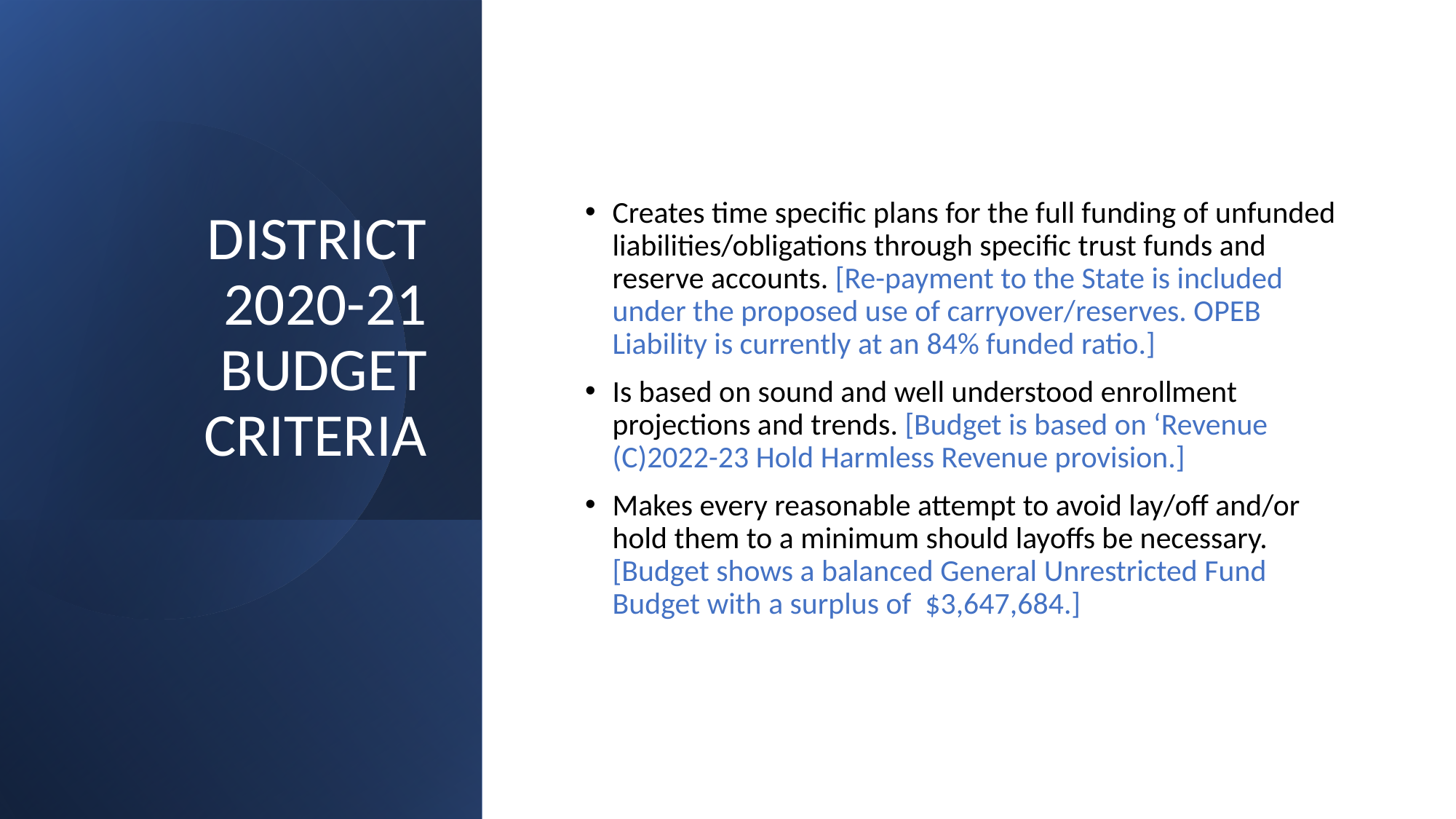

# DISTRICT 2020-21 BUDGET CRITERIA
Creates time specific plans for the full funding of unfunded liabilities/obligations through specific trust funds and reserve accounts. [Re-payment to the State is included under the proposed use of carryover/reserves. OPEB Liability is currently at an 84% funded ratio.]
Is based on sound and well understood enrollment projections and trends. [Budget is based on ‘Revenue (C)2022-23 Hold Harmless Revenue provision.]
Makes every reasonable attempt to avoid lay/off and/or hold them to a minimum should layoffs be necessary. [Budget shows a balanced General Unrestricted Fund Budget with a surplus of  $3,647,684.]